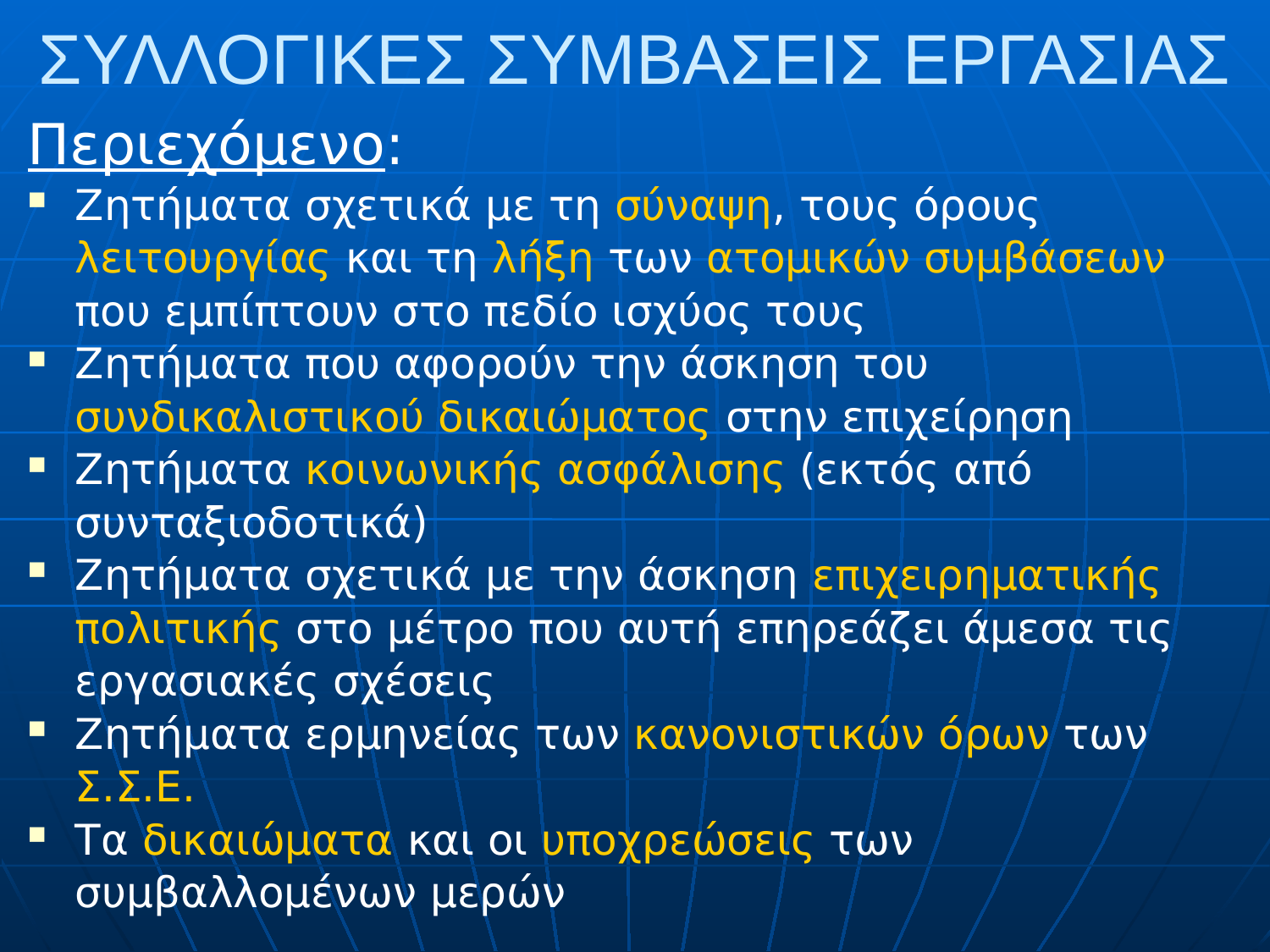

# ΣΥΛΛΟΓΙΚΕΣ ΣΥΜΒΑΣΕΙΣ ΕΡΓΑΣΙΑΣ
Περιεχόμενο:
Ζητήματα σχετικά με τη σύναψη, τους όρους λειτουργίας και τη λήξη των ατομικών συμβάσεων που εμπίπτουν στο πεδίο ισχύος τους
Ζητήματα που αφορούν την άσκηση του συνδικαλιστικού δικαιώματος στην επιχείρηση
Ζητήματα κοινωνικής ασφάλισης (εκτός από συνταξιοδοτικά)
Ζητήματα σχετικά με την άσκηση επιχειρηματικής πολιτικής στο μέτρο που αυτή επηρεάζει άμεσα τις εργασιακές σχέσεις
Ζητήματα ερμηνείας των κανονιστικών όρων των Σ.Σ.Ε.
Τα δικαιώματα και οι υποχρεώσεις των συμβαλλομένων μερών